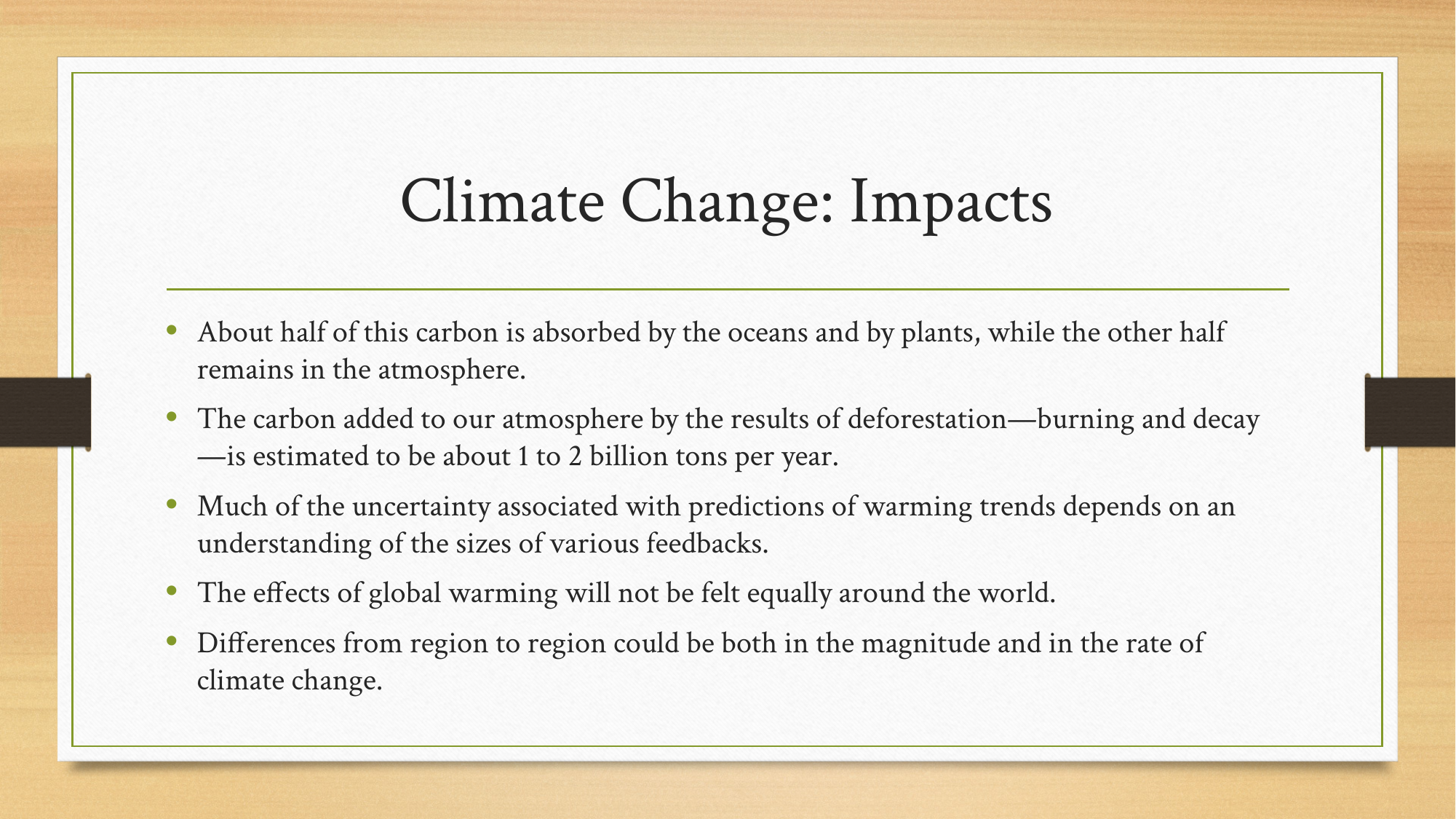

# Climate Change: Impacts
About half of this carbon is absorbed by the oceans and by plants, while the other half remains in the atmosphere.
The carbon added to our atmosphere by the results of deforestation—burning and decay—is estimated to be about 1 to 2 billion tons per year.
Much of the uncertainty associated with predictions of warming trends depends on an understanding of the sizes of various feedbacks.
The effects of global warming will not be felt equally around the world.
Differences from region to region could be both in the magnitude and in the rate of climate change.